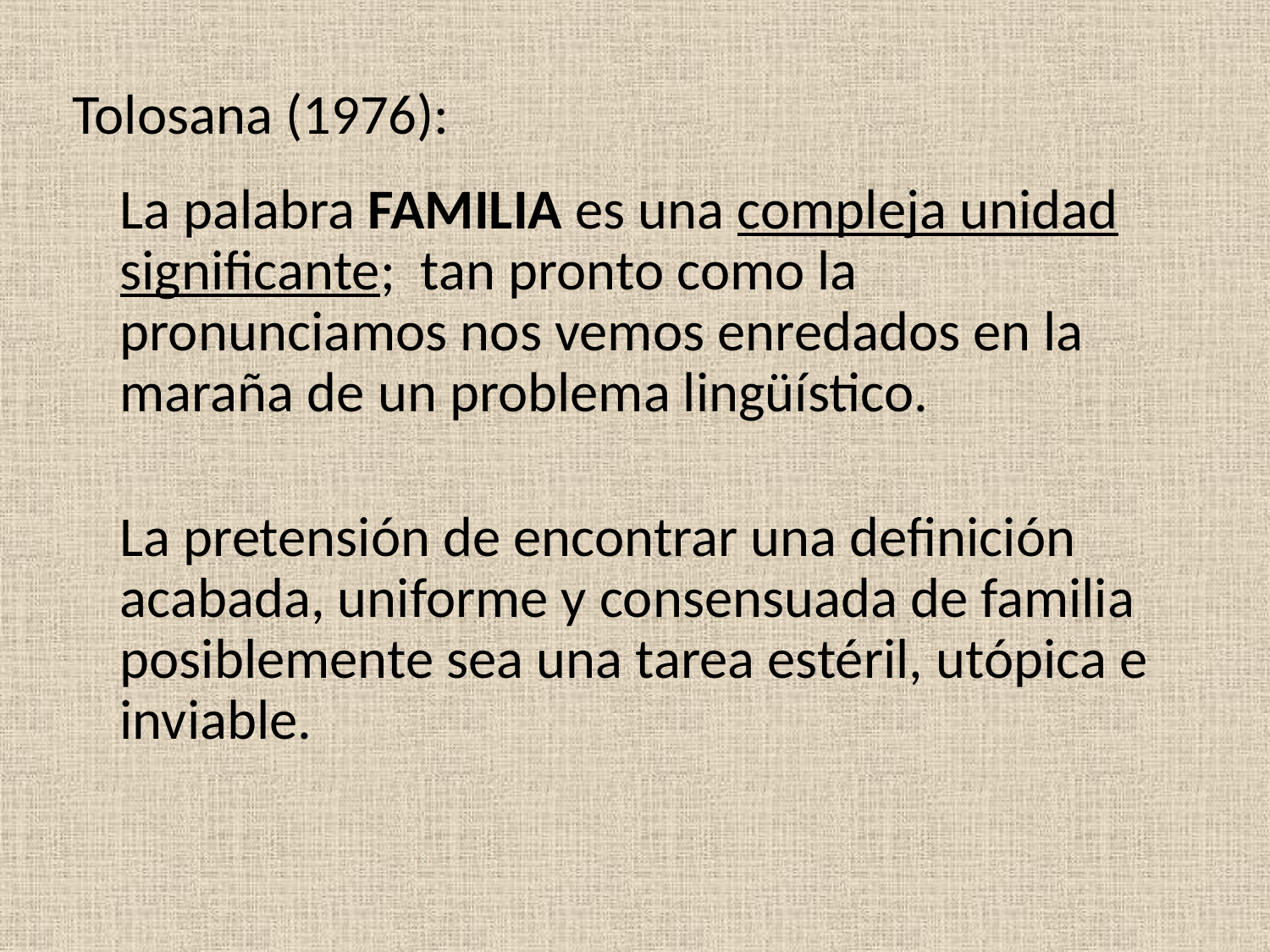

Tolosana (1976):

	La palabra FAMILIA es una compleja unidad significante;  tan pronto como la pronunciamos nos vemos enredados en la maraña de un problema lingüístico.

	La pretensión de encontrar una definición acabada, uniforme y consensuada de familia posiblemente sea una tarea estéril, utópica e inviable.